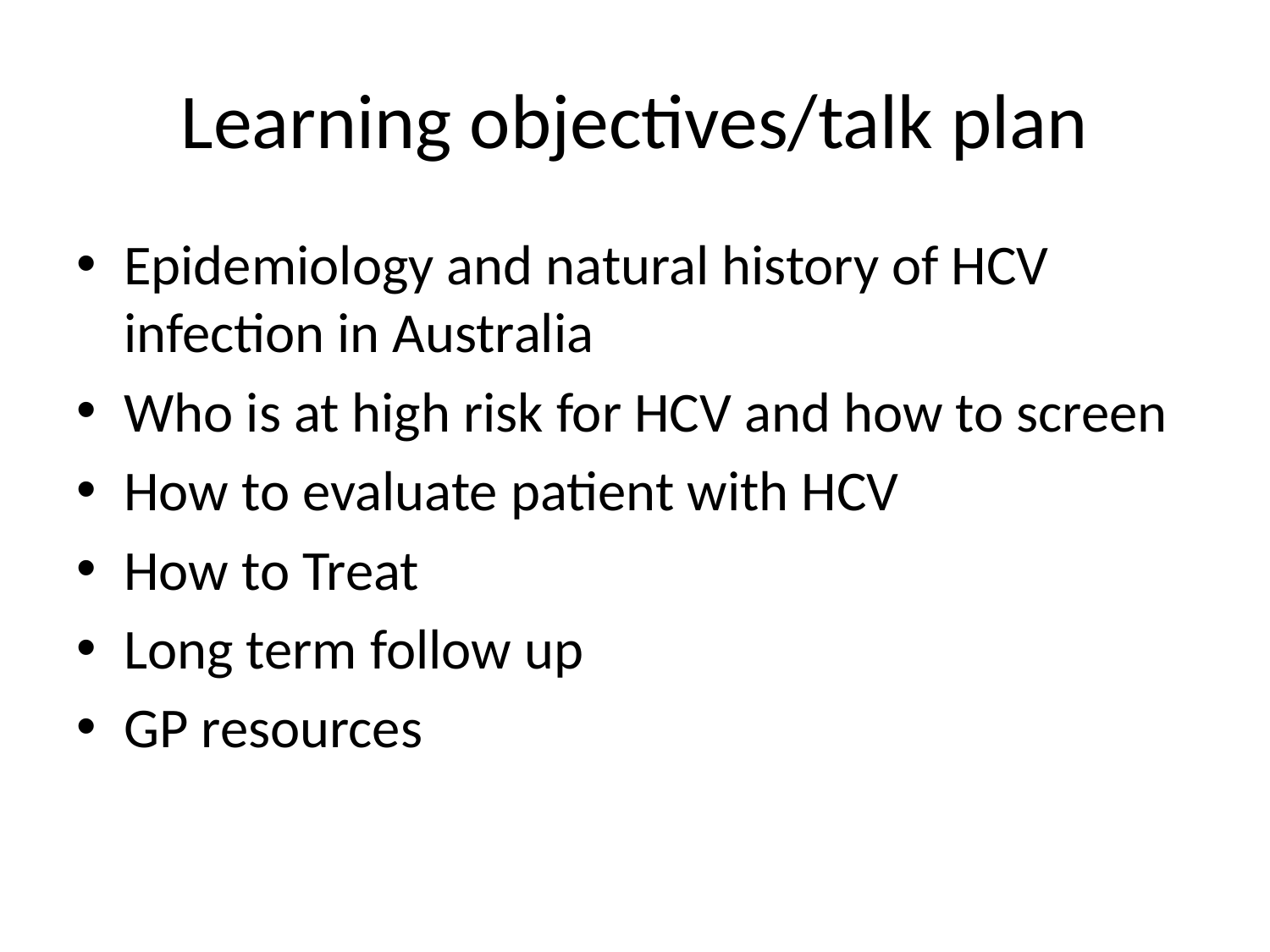

# Learning objectives/talk plan
Epidemiology and natural history of HCV infection in Australia
Who is at high risk for HCV and how to screen
How to evaluate patient with HCV
How to Treat
Long term follow up
GP resources